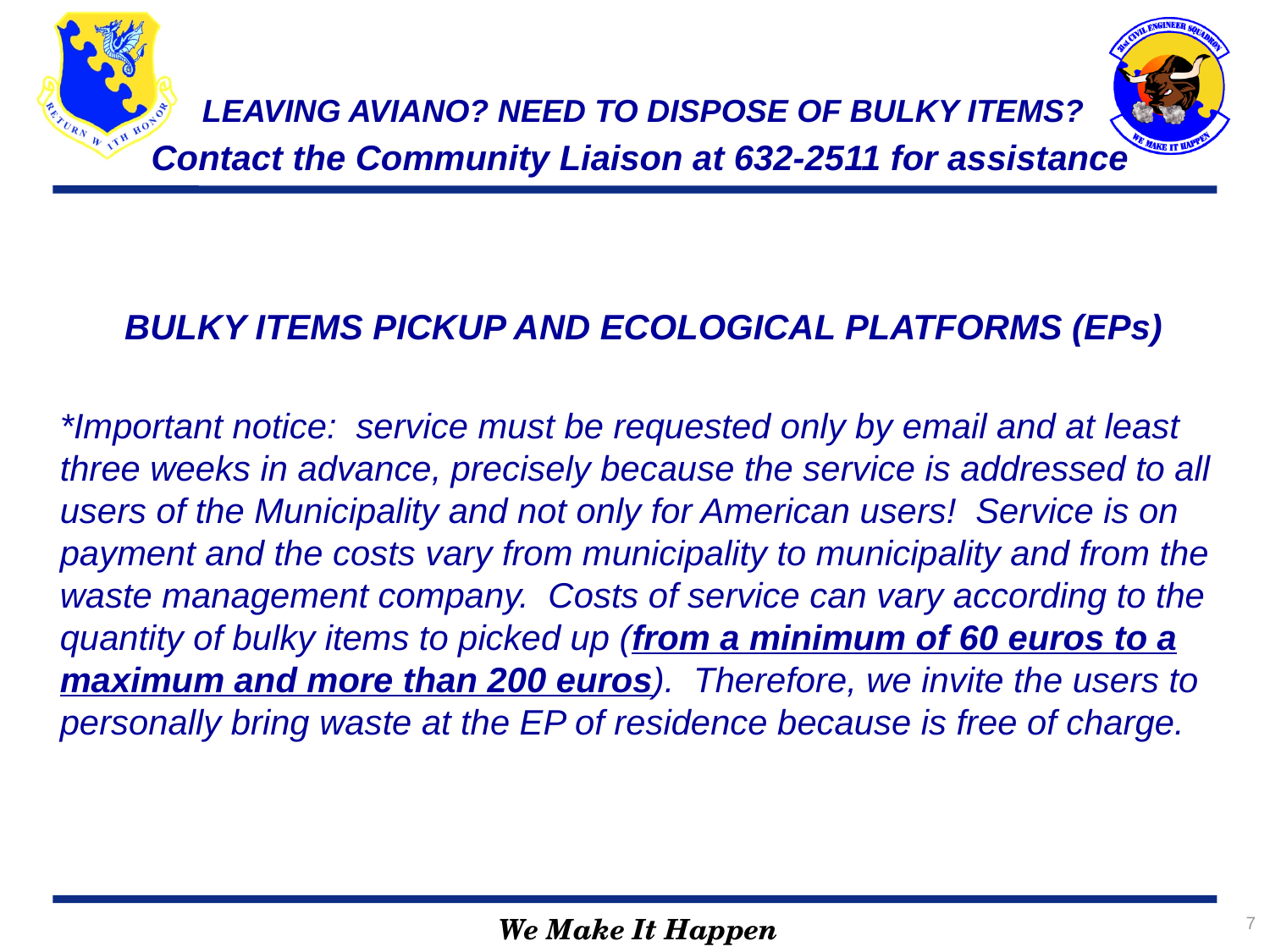

LEAVING AVIANO? NEED TO DISPOSE OF BULKY ITEMS?
Contact the Community Liaison at 632-2511 for assistance
BULKY ITEMS PICKUP AND ECOLOGICAL PLATFORMS (EPs)

*Important notice:  service must be requested only by email and at least three weeks in advance, precisely because the service is addressed to all users of the Municipality and not only for American users!  Service is on payment and the costs vary from municipality to municipality and from the waste management company.  Costs of service can vary according to the quantity of bulky items to picked up (from a minimum of 60 euros to a maximum and more than 200 euros).  Therefore, we invite the users to personally bring waste at the EP of residence because is free of charge.